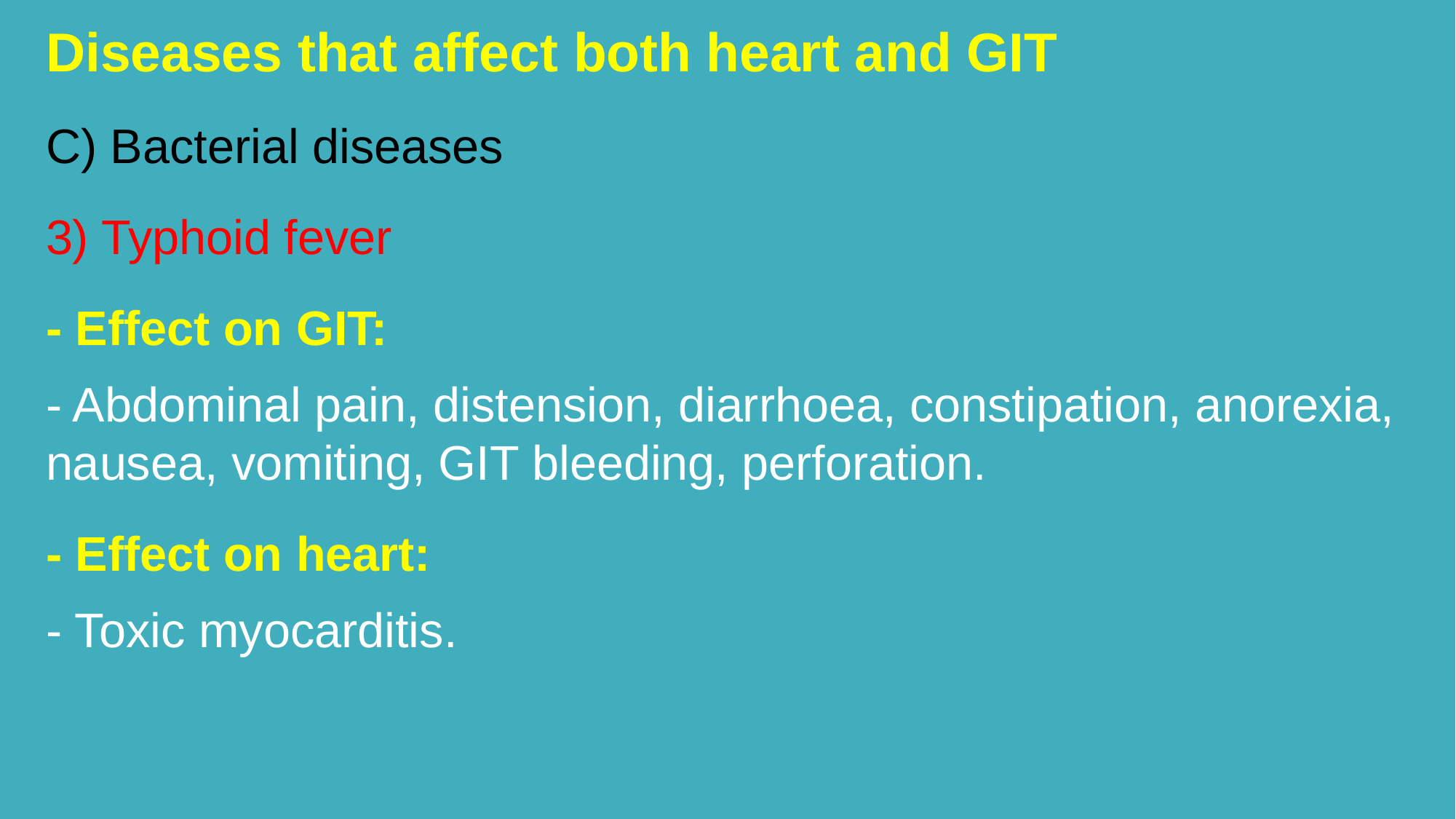

Diseases that affect both heart and GIT

C) Bacterial diseases

3) Typhoid fever

- Effect on GIT:

- Abdominal pain, distension, diarrhoea, constipation, anorexia, nausea, vomiting, GIT bleeding, perforation.

- Effect on heart:

- Toxic myocarditis.